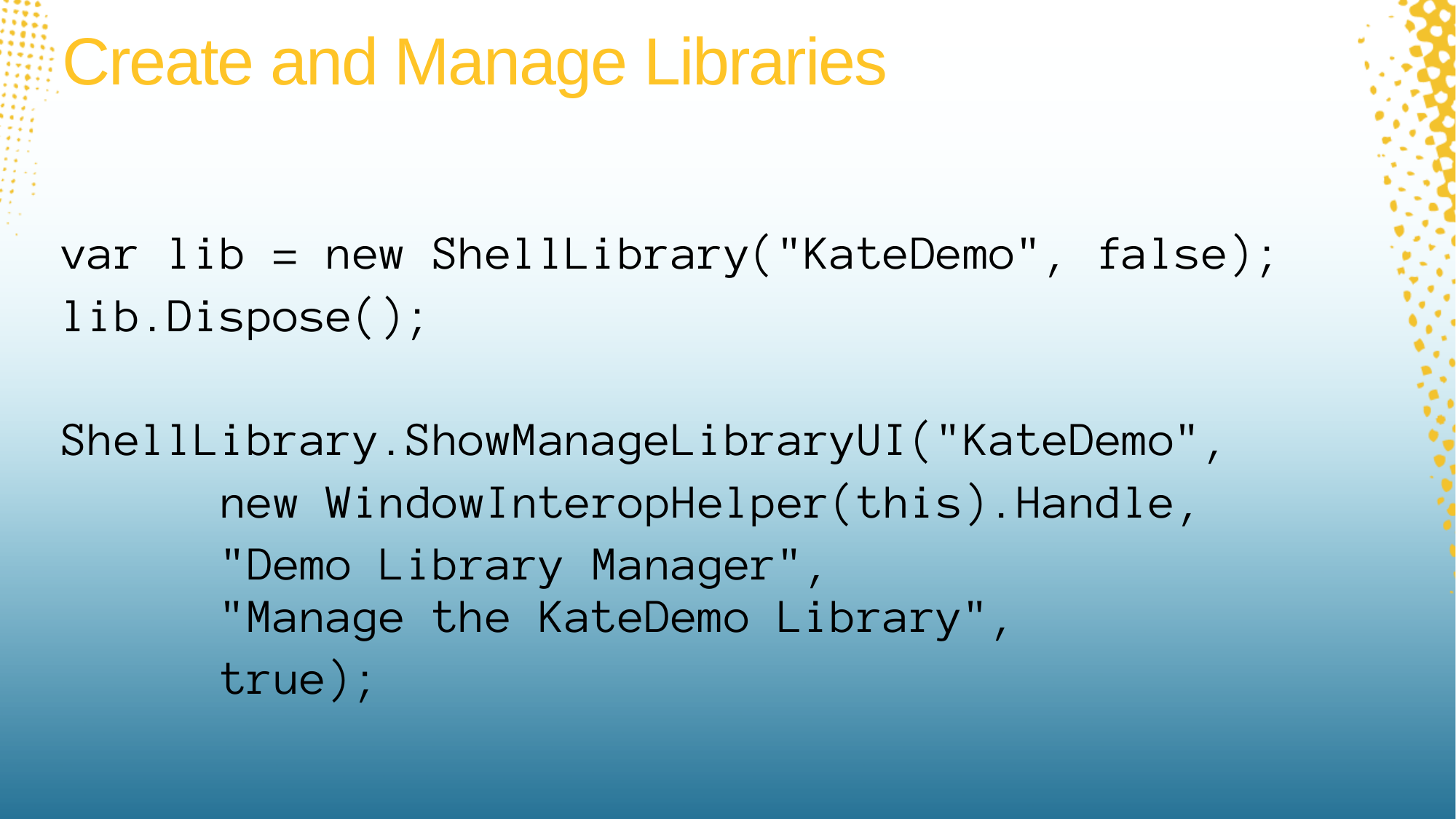

# Create and Manage Libraries
var lib = new ShellLibrary("KateDemo", false);
lib.Dispose();

ShellLibrary.ShowManageLibraryUI("KateDemo",
      new WindowInteropHelper(this).Handle,
      "Demo Library Manager",
      "Manage the KateDemo Library",
      true);